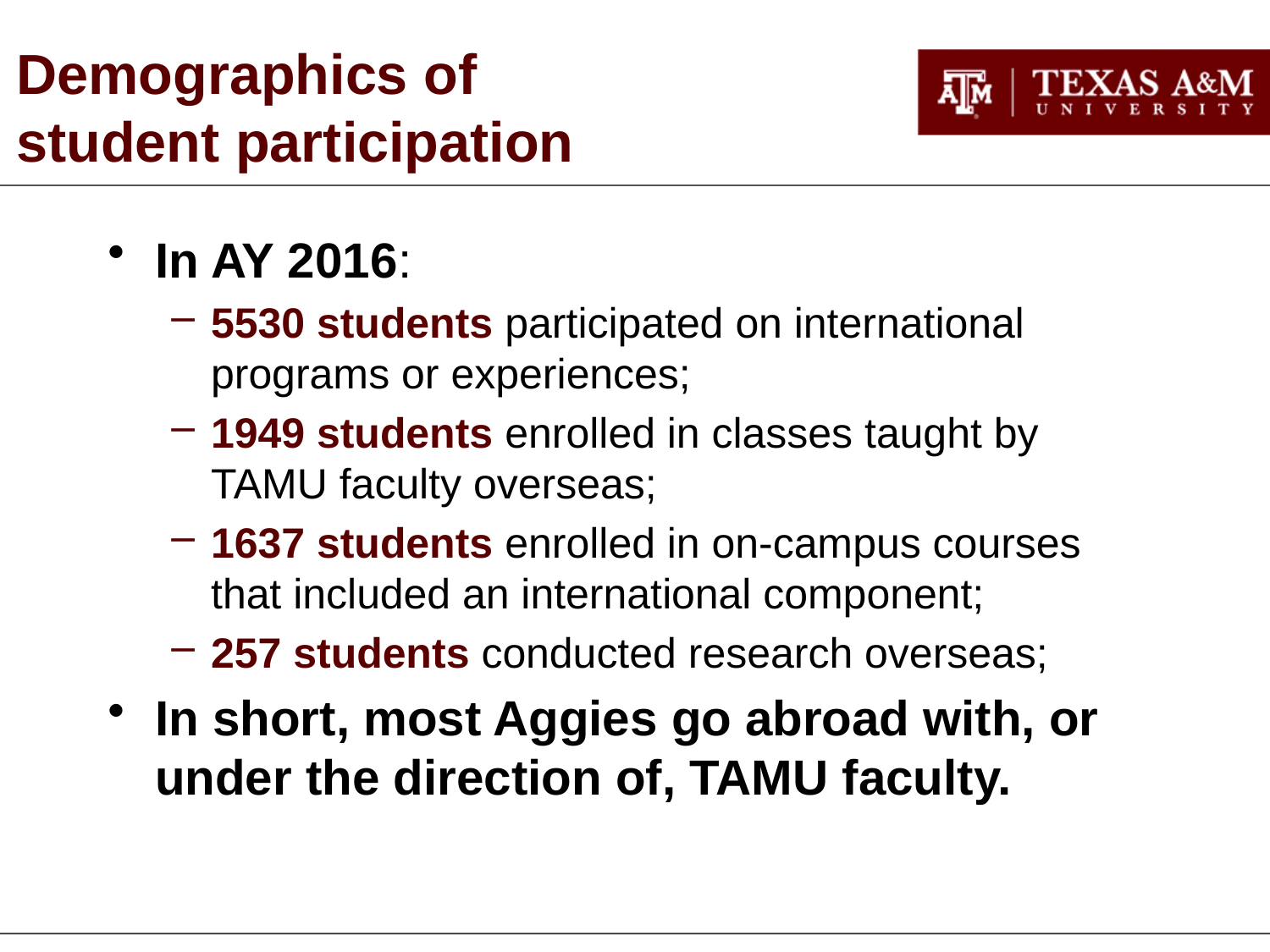

# Demographics of student participation
In AY 2016:
5530 students participated on international programs or experiences;
1949 students enrolled in classes taught by TAMU faculty overseas;
1637 students enrolled in on-campus courses that included an international component;
257 students conducted research overseas;
In short, most Aggies go abroad with, or under the direction of, TAMU faculty.